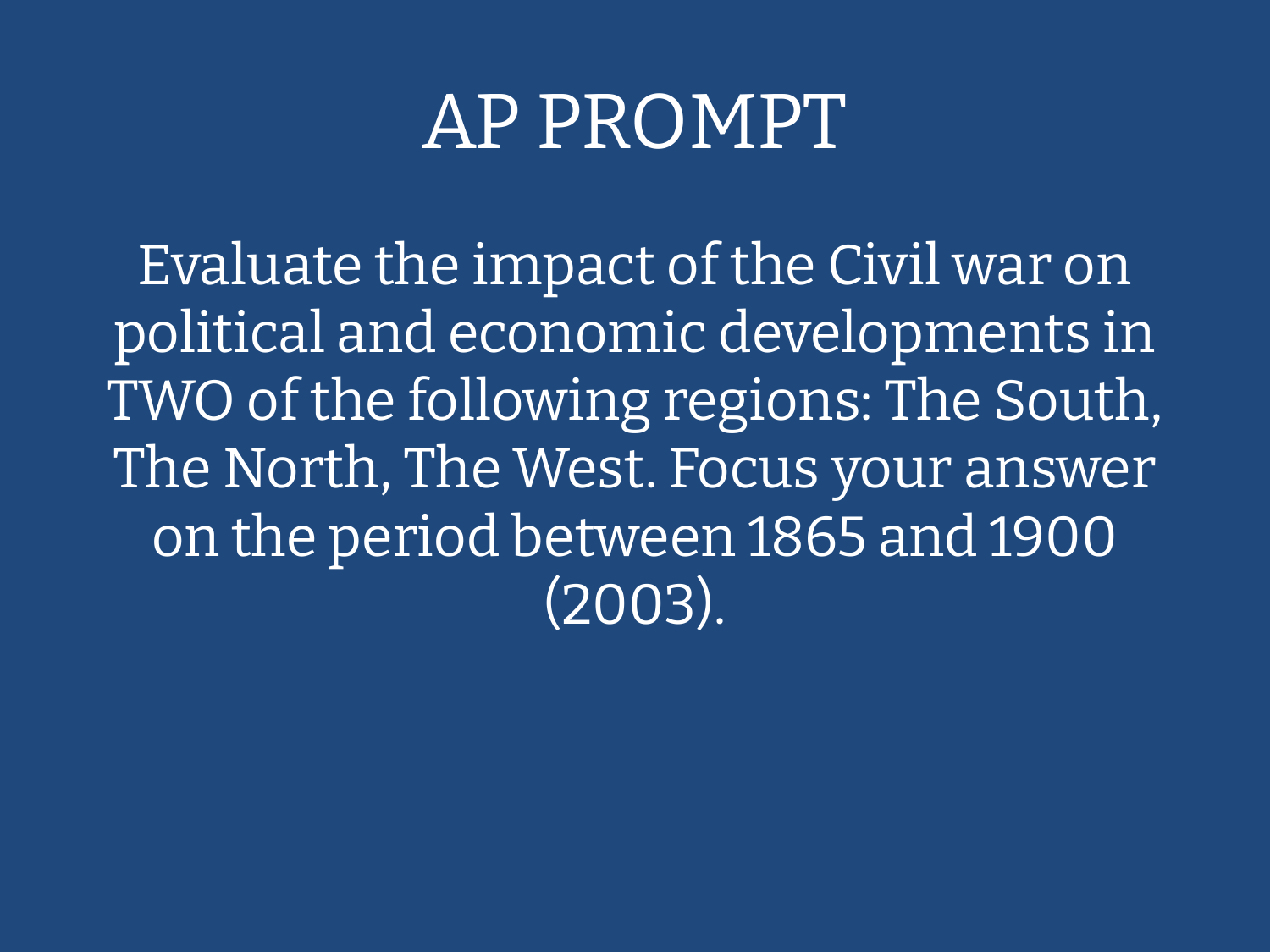

# AP PROMPT
Evaluate the impact of the Civil war on political and economic developments in TWO of the following regions: The South, The North, The West. Focus your answer on the period between 1865 and 1900 (2003).